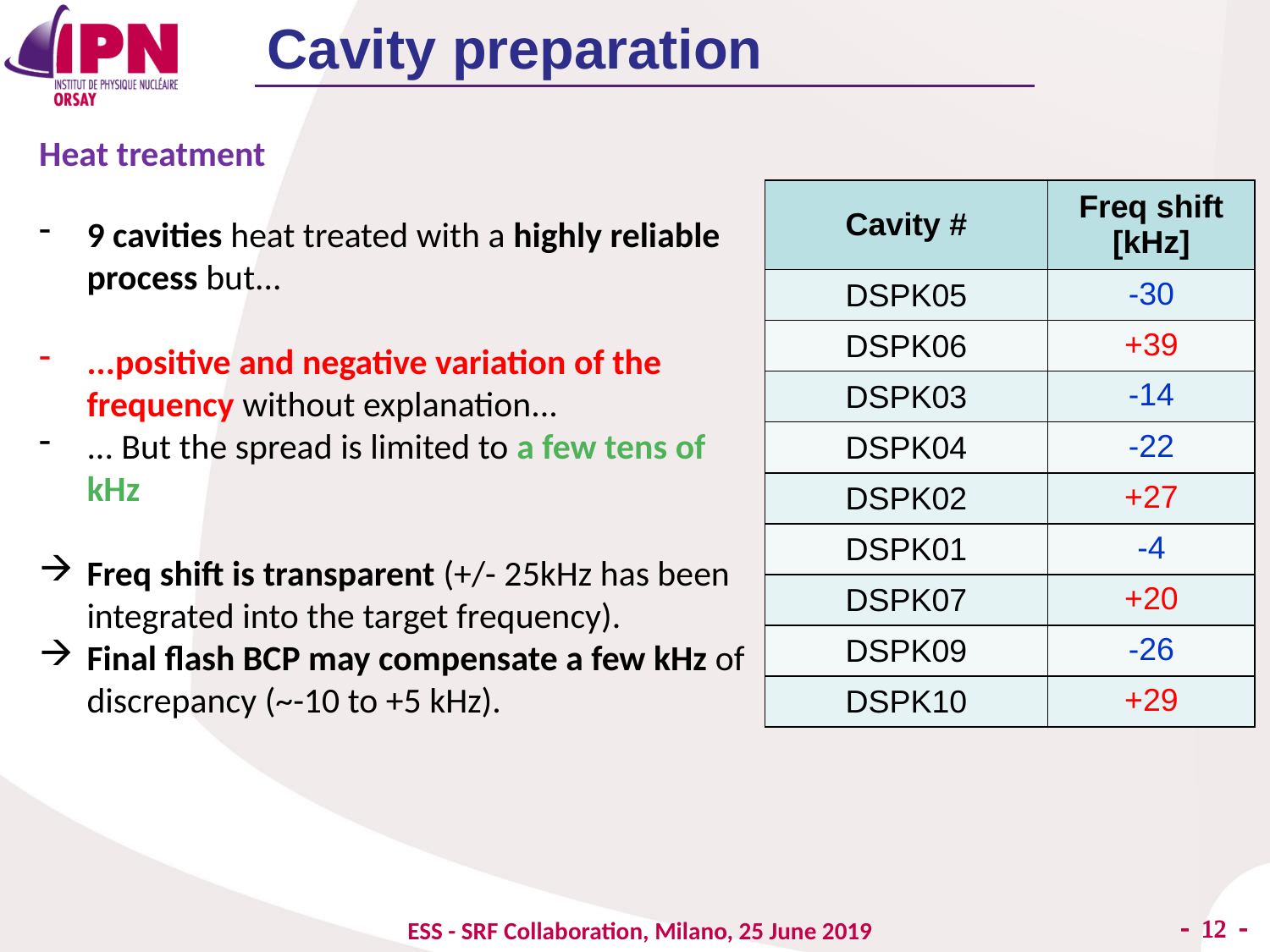

Cavity preparation
Heat treatment
| Cavity # | Freq shift [kHz] |
| --- | --- |
| DSPK05 | -30 |
| DSPK06 | +39 |
| DSPK03 | -14 |
| DSPK04 | -22 |
| DSPK02 | +27 |
| DSPK01 | -4 |
| DSPK07 | +20 |
| DSPK09 | -26 |
| DSPK10 | +29 |
9 cavities heat treated with a highly reliable process but...

...positive and negative variation of the frequency without explanation...
... But the spread is limited to a few tens of kHz

Freq shift is transparent (+/- 25kHz has been integrated into the target frequency).
Final flash BCP may compensate a few kHz of discrepancy (~-10 to +5 kHz).